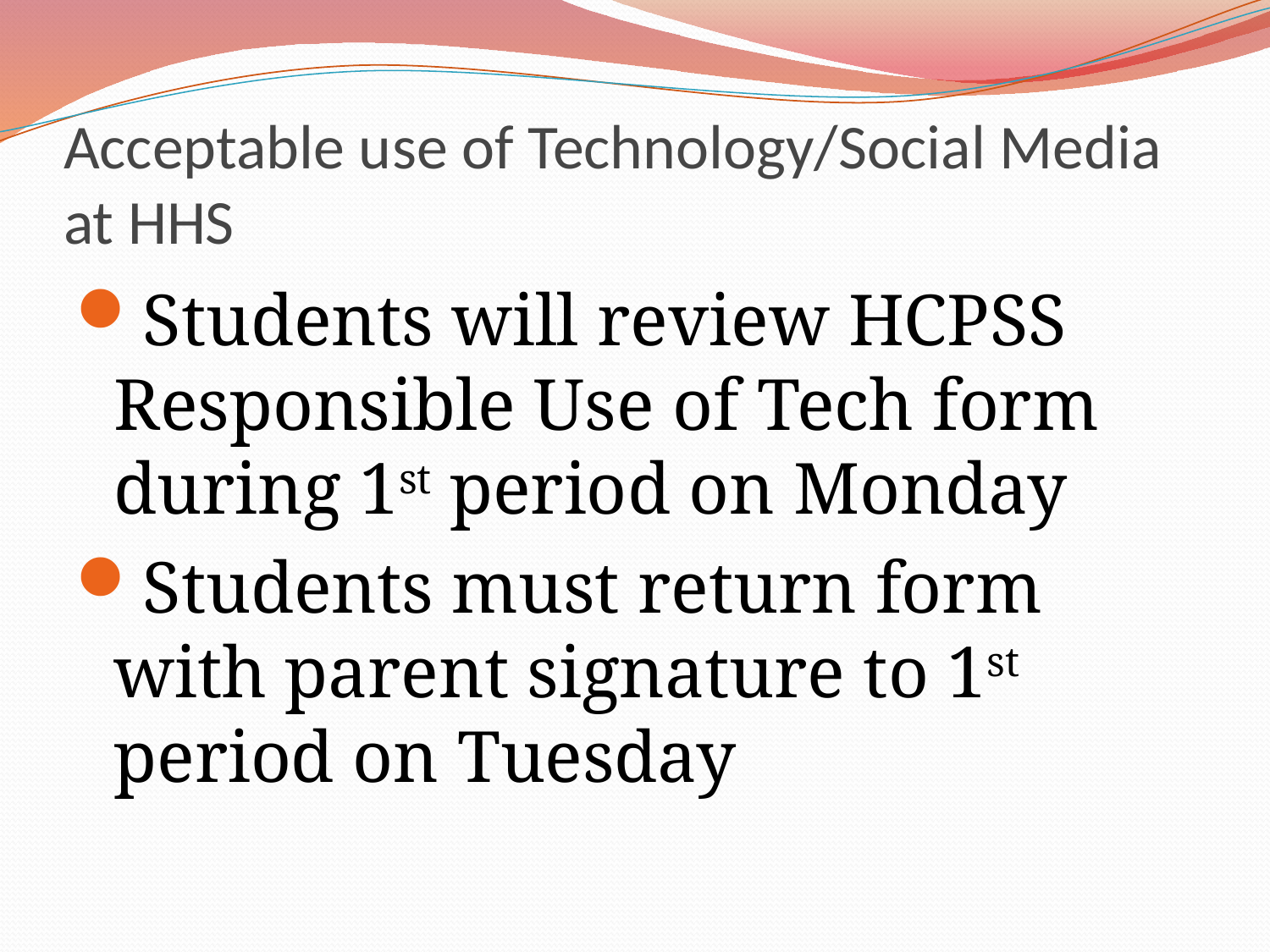

# Acceptable use of Technology/Social Media at HHS
Students will review HCPSS Responsible Use of Tech form during 1st period on Monday
Students must return form with parent signature to 1st period on Tuesday